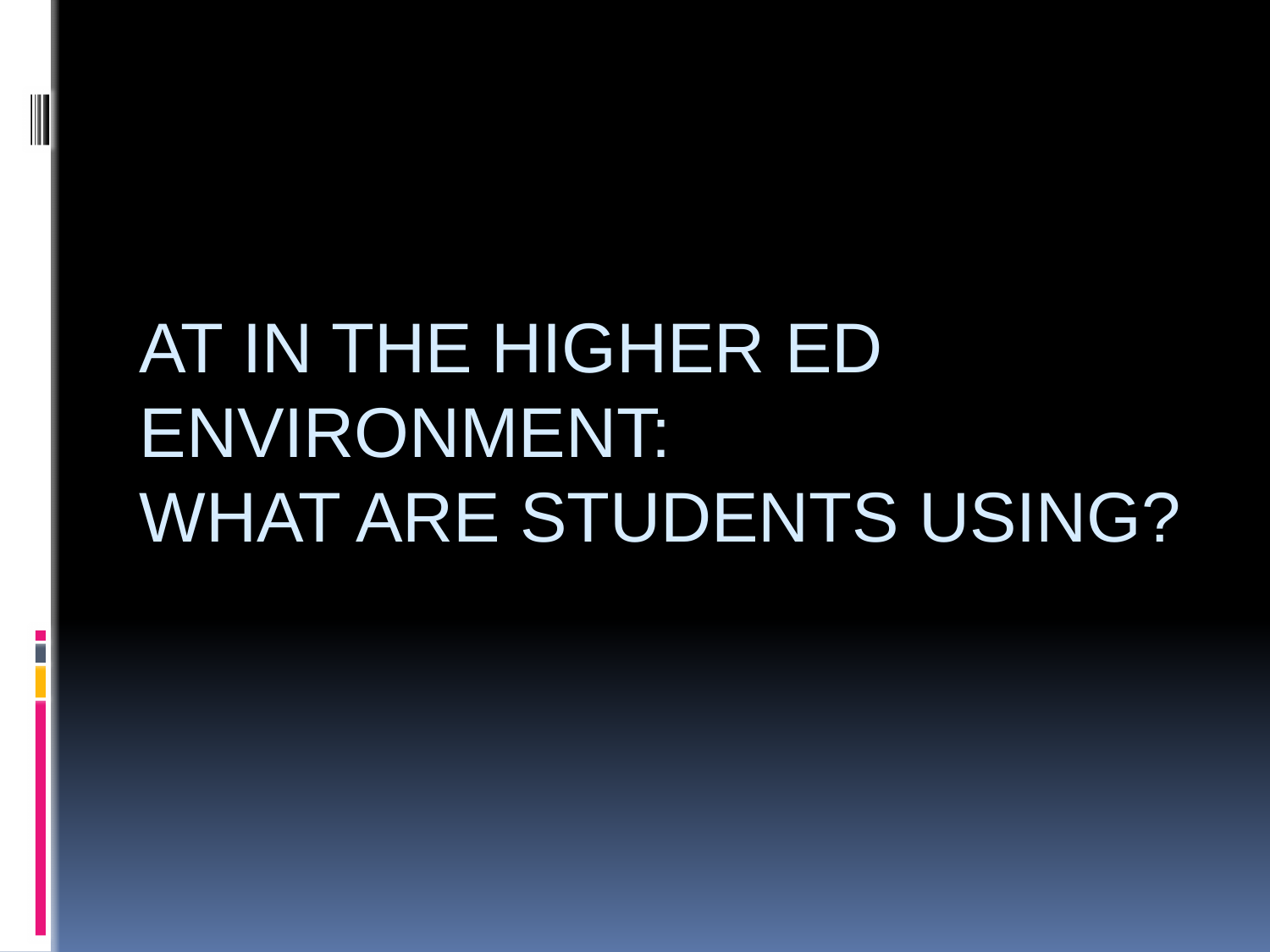

# AT in the Higher Ed environment: What are students using?